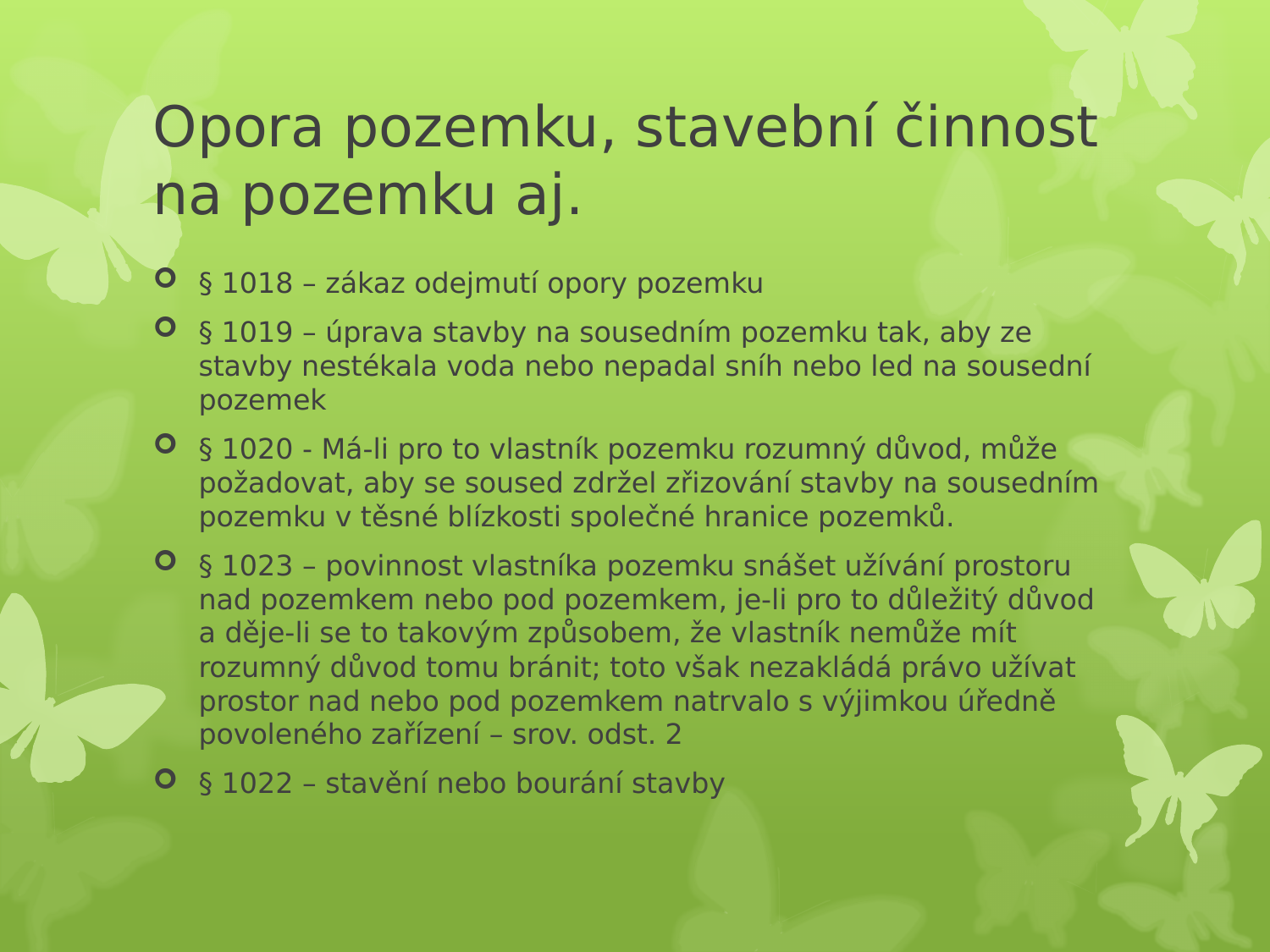

# Opora pozemku, stavební činnost na pozemku aj.
§ 1018 – zákaz odejmutí opory pozemku
§ 1019 – úprava stavby na sousedním pozemku tak, aby ze stavby nestékala voda nebo nepadal sníh nebo led na sousední pozemek
§ 1020 - Má-li pro to vlastník pozemku rozumný důvod, může požadovat, aby se soused zdržel zřizování stavby na sousedním pozemku v těsné blízkosti společné hranice pozemků.
§ 1023 – povinnost vlastníka pozemku snášet užívání prostoru nad pozemkem nebo pod pozemkem, je-li pro to důležitý důvod a děje-li se to takovým způsobem, že vlastník nemůže mít rozumný důvod tomu bránit; toto však nezakládá právo užívat prostor nad nebo pod pozemkem natrvalo s výjimkou úředně povoleného zařízení – srov. odst. 2
§ 1022 – stavění nebo bourání stavby